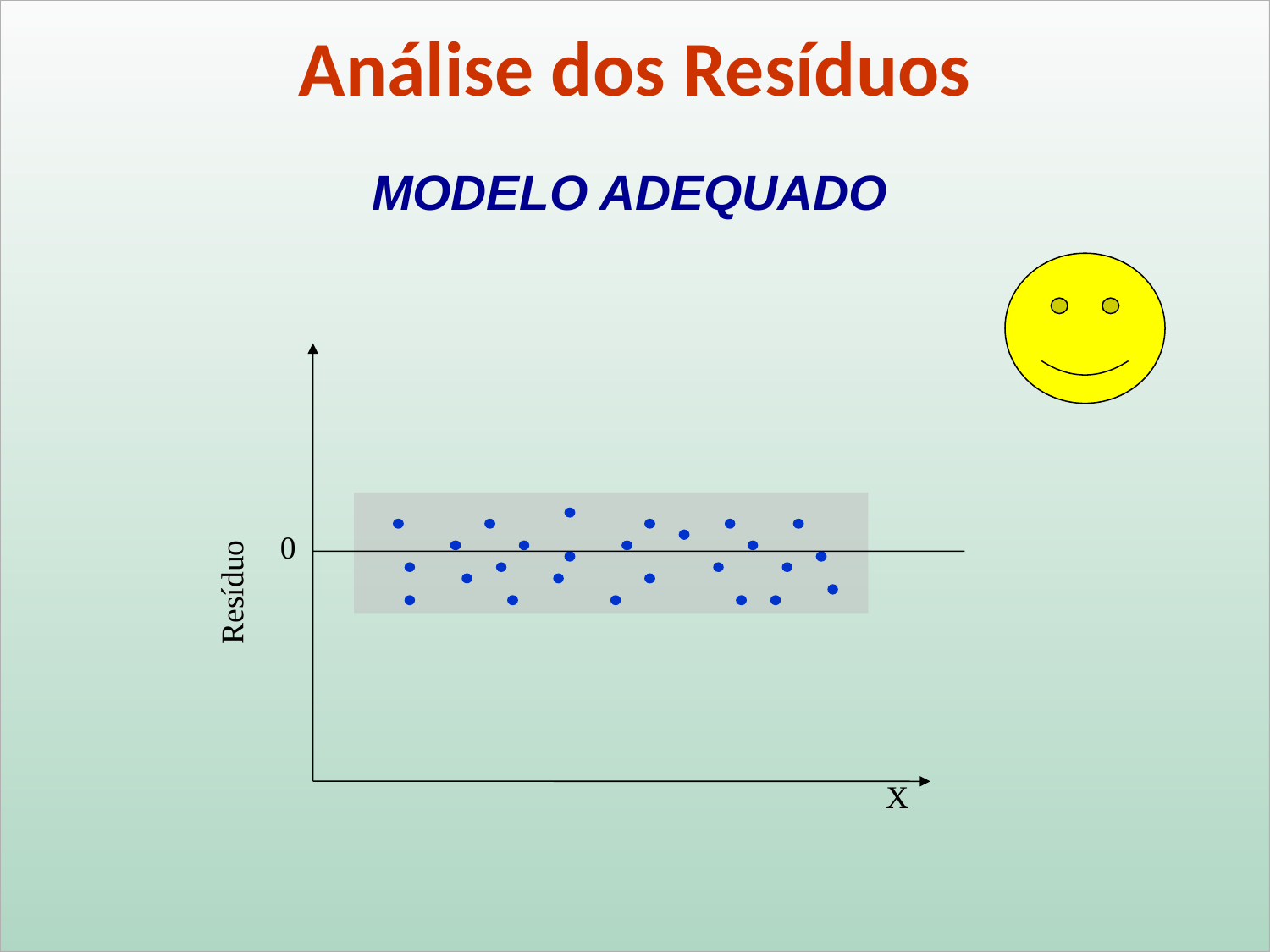

Análise dos Resíduos
MODELO ADEQUADO

0

Resíduo

X